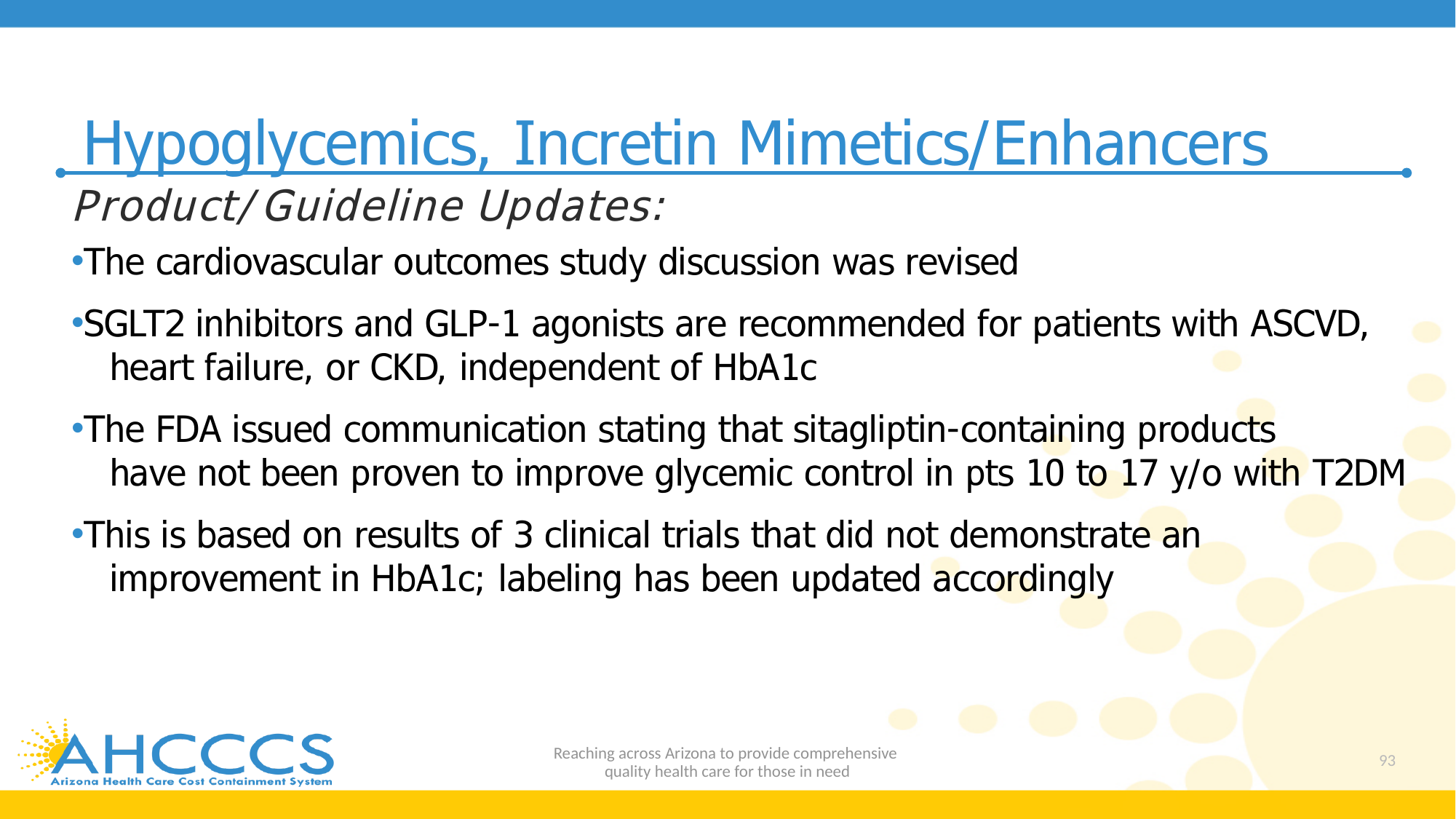

# Hypoglycemics, Incretin Mimetics/Enhancers
Product/Guideline Updates:
The cardiovascular outcomes study discussion was revised
SGLT2 inhibitors and GLP-1 agonists are recommended for patients with ASCVD, 	 heart failure, or CKD, independent of HbA1c
The FDA issued communication stating that sitagliptin-containing products 	 	 have not been proven to improve glycemic control in pts 10 to 17 y/o with T2DM
This is based on results of 3 clinical trials that did not demonstrate an 	 	 	 improvement in HbA1c; labeling has been updated accordingly
Reaching across Arizona to provide comprehensive
quality health care for those in need
93